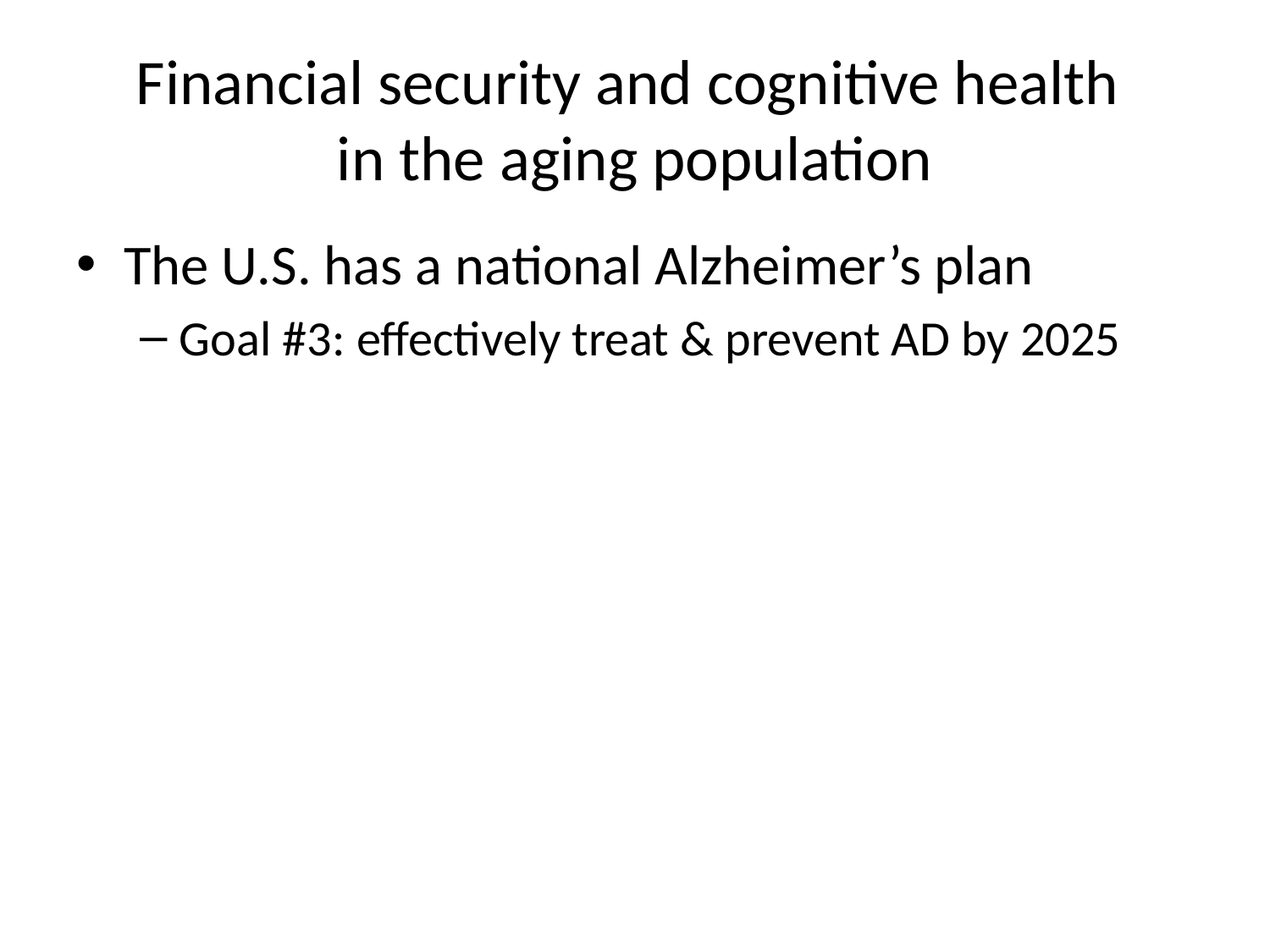

# Financial security and cognitive health in the aging population
The U.S. has a national Alzheimer’s plan
Goal #3: effectively treat & prevent AD by 2025